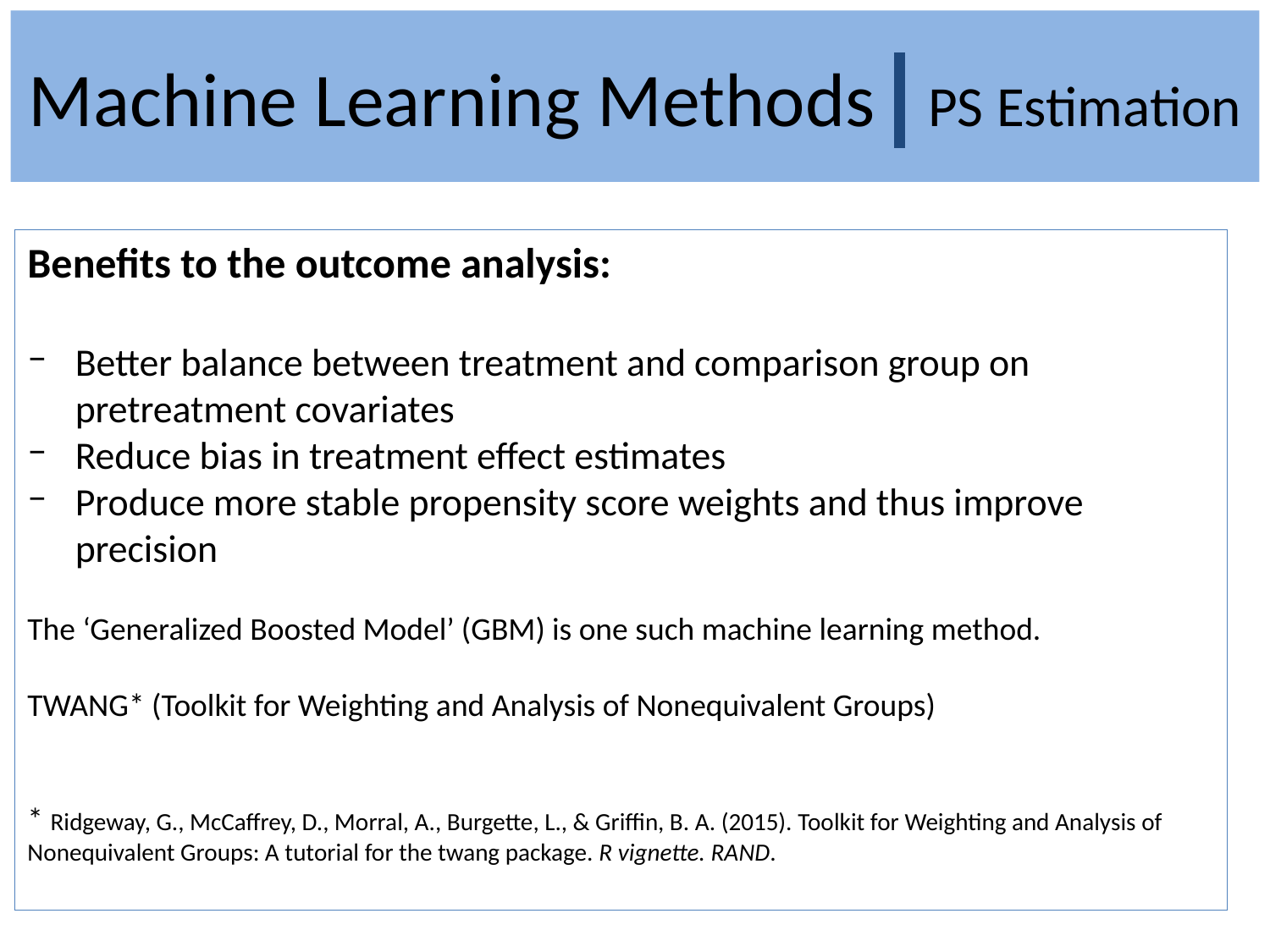

Machine Learning Methods   PS Estimation

Benefits to the outcome analysis:

Better balance between treatment and comparison group on pretreatment covariates
Reduce bias in treatment effect estimates
Produce more stable propensity score weights and thus improve precision

The ‘Generalized Boosted Model’ (GBM) is one such machine learning method.

TWANG* (Toolkit for Weighting and Analysis of Nonequivalent Groups)

* Ridgeway, G., McCaffrey, D., Morral, A., Burgette, L., & Griffin, B. A. (2015). Toolkit for Weighting and Analysis of Nonequivalent Groups: A tutorial for the twang package. R vignette. RAND.